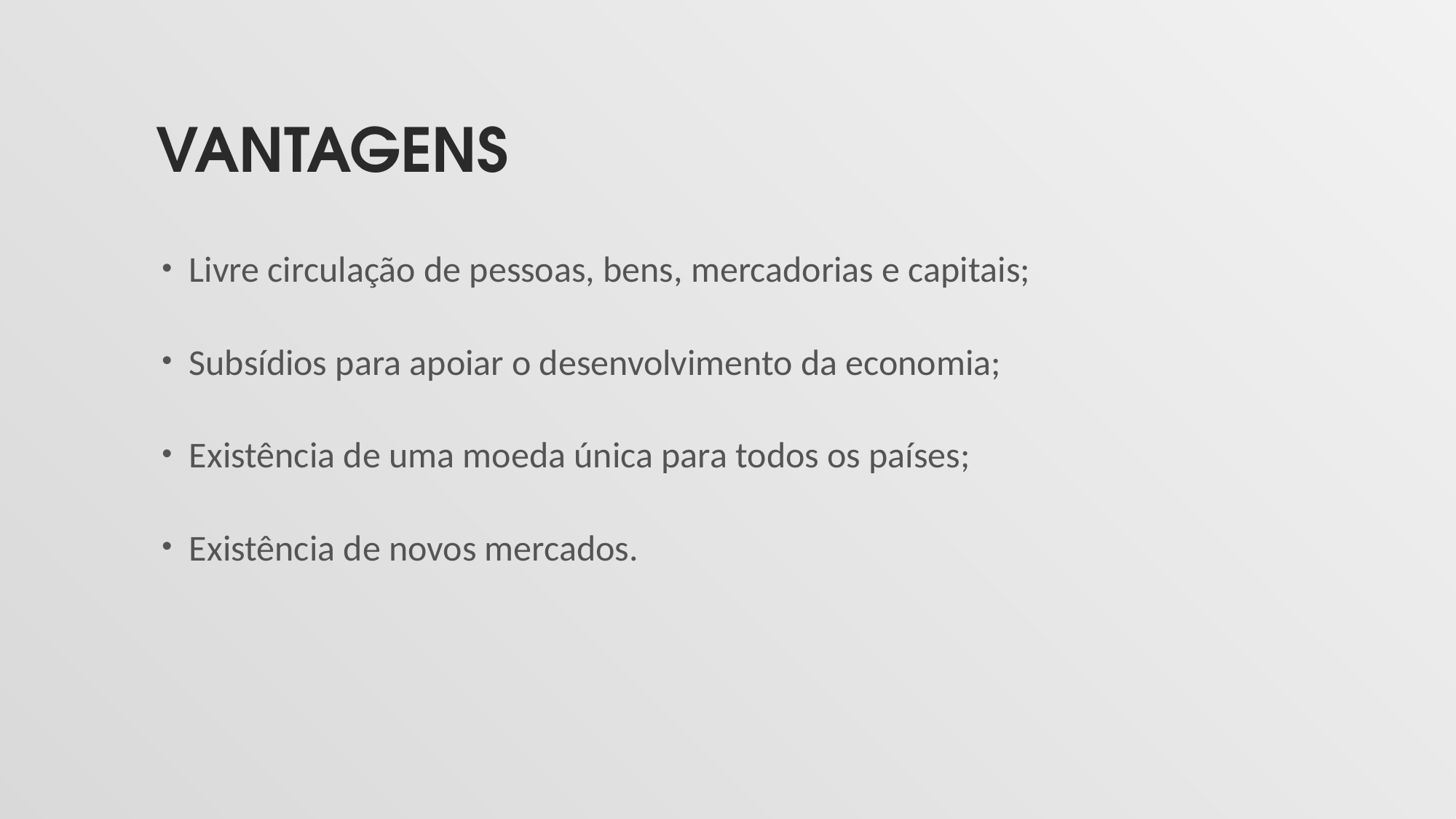

# Vantagens
Livre circulação de pessoas, bens, mercadorias e capitais;
Subsídios para apoiar o desenvolvimento da economia;
Existência de uma moeda única para todos os países;
Existência de novos mercados.